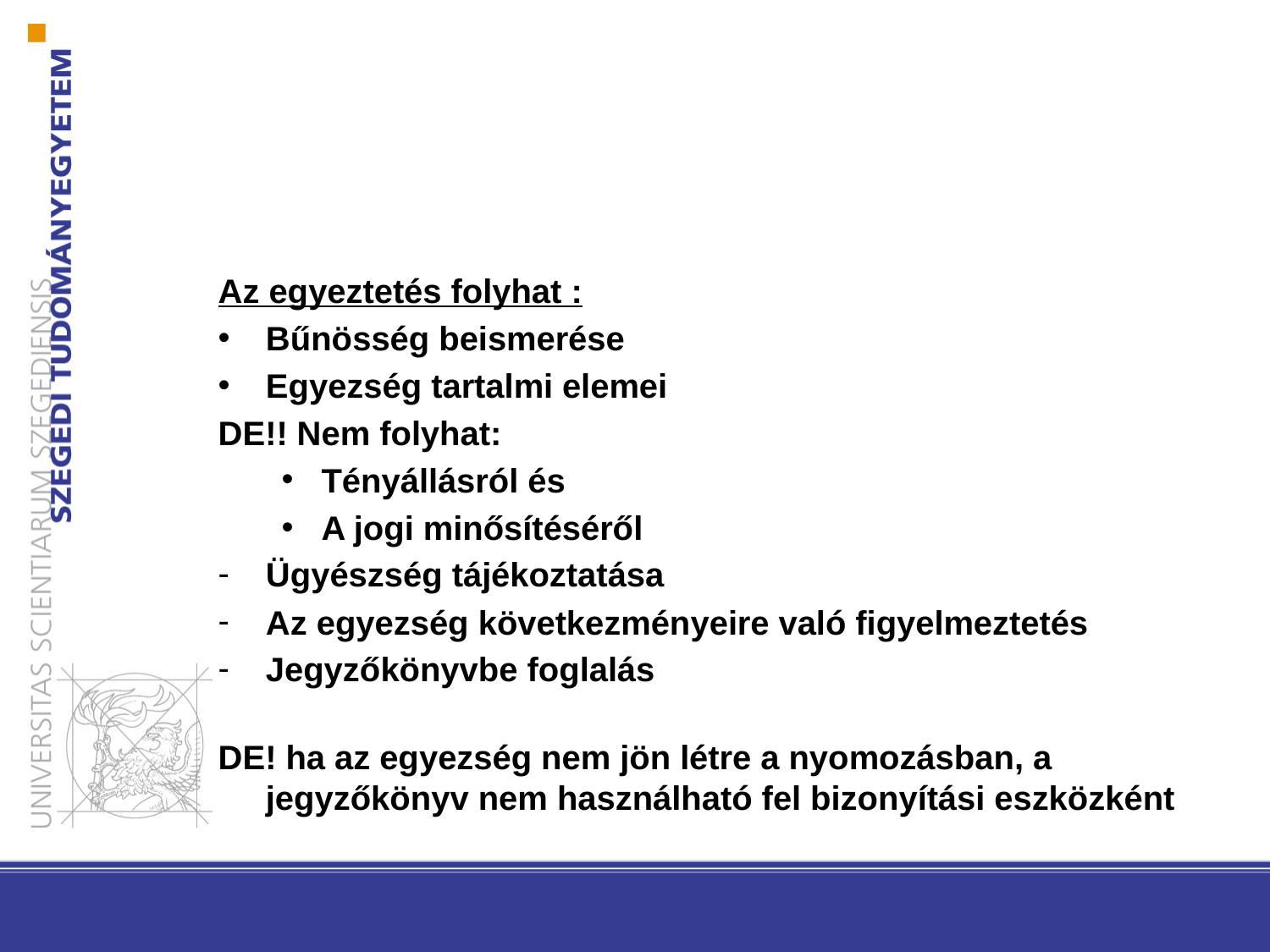

#
Az egyeztetés folyhat :
Bűnösség beismerése
Egyezség tartalmi elemei
DE!! Nem folyhat:
Tényállásról és
A jogi minősítéséről
Ügyészség tájékoztatása
Az egyezség következményeire való figyelmeztetés
Jegyzőkönyvbe foglalás
DE! ha az egyezség nem jön létre a nyomozásban, a jegyzőkönyv nem használható fel bizonyítási eszközként